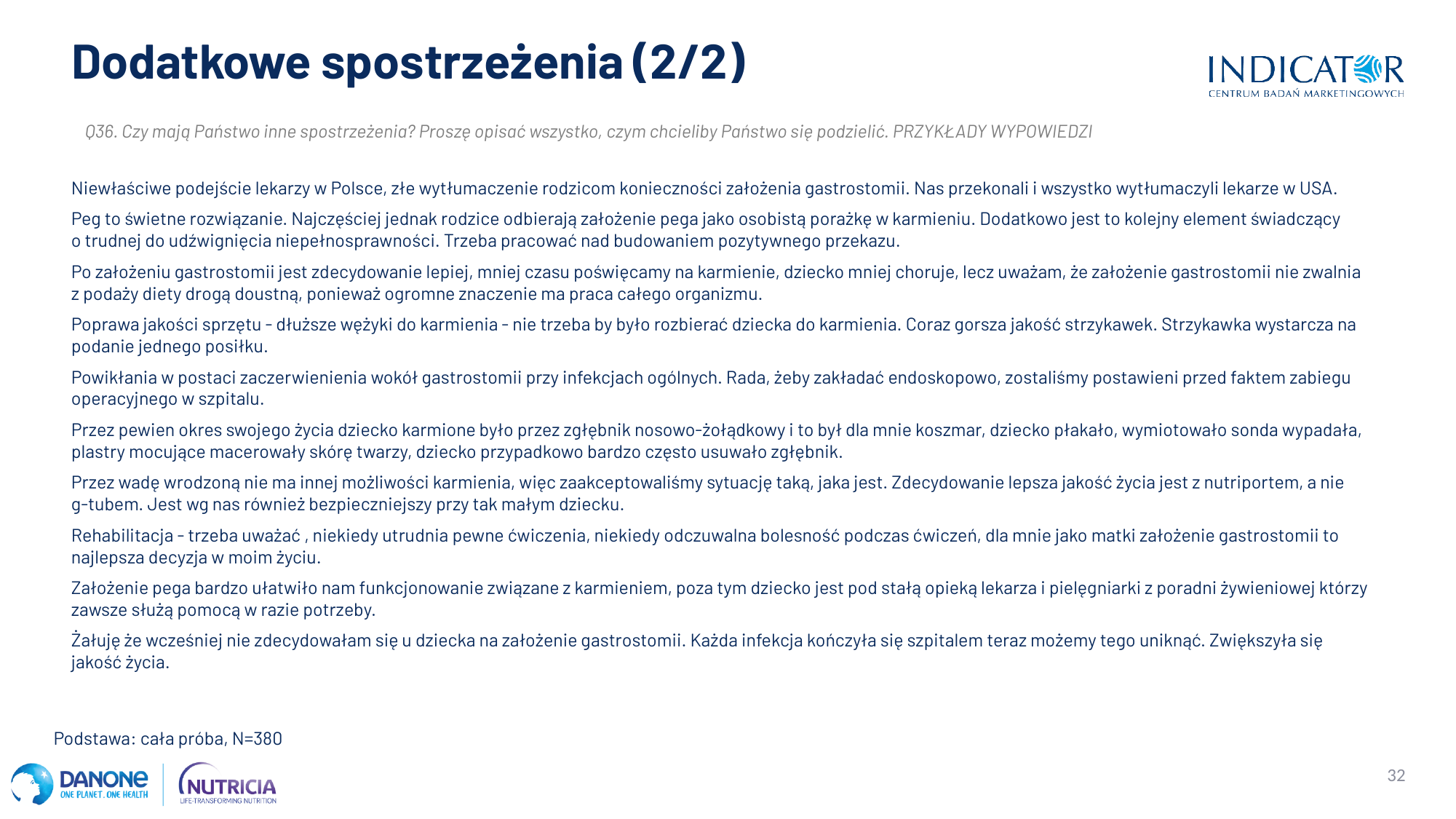

Dodatkowe spostrzeżenia (2/2)
Q36. Czy mają Państwo inne spostrzeżenia? Proszę opisać wszystko, czym chcieliby Państwo się podzielić. PRZYKŁADY WYPOWIEDZI
Niewłaściwe podejście lekarzy w Polsce, złe wytłumaczenie rodzicom konieczności założenia gastrostomii. Nas przekonali i wszystko wytłumaczyli lekarze w USA.
Peg to świetne rozwiązanie. Najczęściej jednak rodzice odbierają założenie pega jako osobistą porażkę w karmieniu. Dodatkowo jest to kolejny element świadczący
o trudnej do udźwignięcia niepełnosprawności. Trzeba pracować nad budowaniem pozytywnego przekazu.
Po założeniu gastrostomii jest zdecydowanie lepiej, mniej czasu poświęcamy na karmienie, dziecko mniej choruje, lecz uważam, że założenie gastrostomii nie zwalnia
z podaży diety drogą doustną, ponieważ ogromne znaczenie ma praca całego organizmu.
Poprawa jakości sprzętu - dłuższe wężyki do karmienia - nie trzeba by było rozbierać dziecka do karmienia. Coraz gorsza jakość strzykawek. Strzykawka wystarcza na podanie jednego posiłku.
Powikłania w postaci zaczerwienienia wokół gastrostomii przy infekcjach ogólnych. Rada, żeby zakładać endoskopowo, zostaliśmy postawieni przed faktem zabiegu operacyjnego w szpitalu.
Przez pewien okres swojego życia dziecko karmione było przez zgłębnik nosowo-żołądkowy i to był dla mnie koszmar, dziecko płakało, wymiotowało sonda wypadała, plastry mocujące macerowały skórę twarzy, dziecko przypadkowo bardzo często usuwało zgłębnik.
Przez wadę wrodzoną nie ma innej możliwości karmienia, więc zaakceptowaliśmy sytuację taką, jaka jest. Zdecydowanie lepsza jakość życia jest z nutriportem, a nie
g-tubem. Jest wg nas również bezpieczniejszy przy tak małym dziecku.
Rehabilitacja - trzeba uważać , niekiedy utrudnia pewne ćwiczenia, niekiedy odczuwalna bolesność podczas ćwiczeń, dla mnie jako matki założenie gastrostomii to najlepsza decyzja w moim życiu.
Założenie pega bardzo ułatwiło nam funkcjonowanie związane z karmieniem, poza tym dziecko jest pod stałą opieką lekarza i pielęgniarki z poradni żywieniowej którzy zawsze służą pomocą w razie potrzeby.
Żałuję że wcześniej nie zdecydowałam się u dziecka na założenie gastrostomii. Każda infekcja kończyła się szpitalem teraz możemy tego uniknąć. Zwiększyła się jakość życia.
Podstawa: cała próba, N=380
32